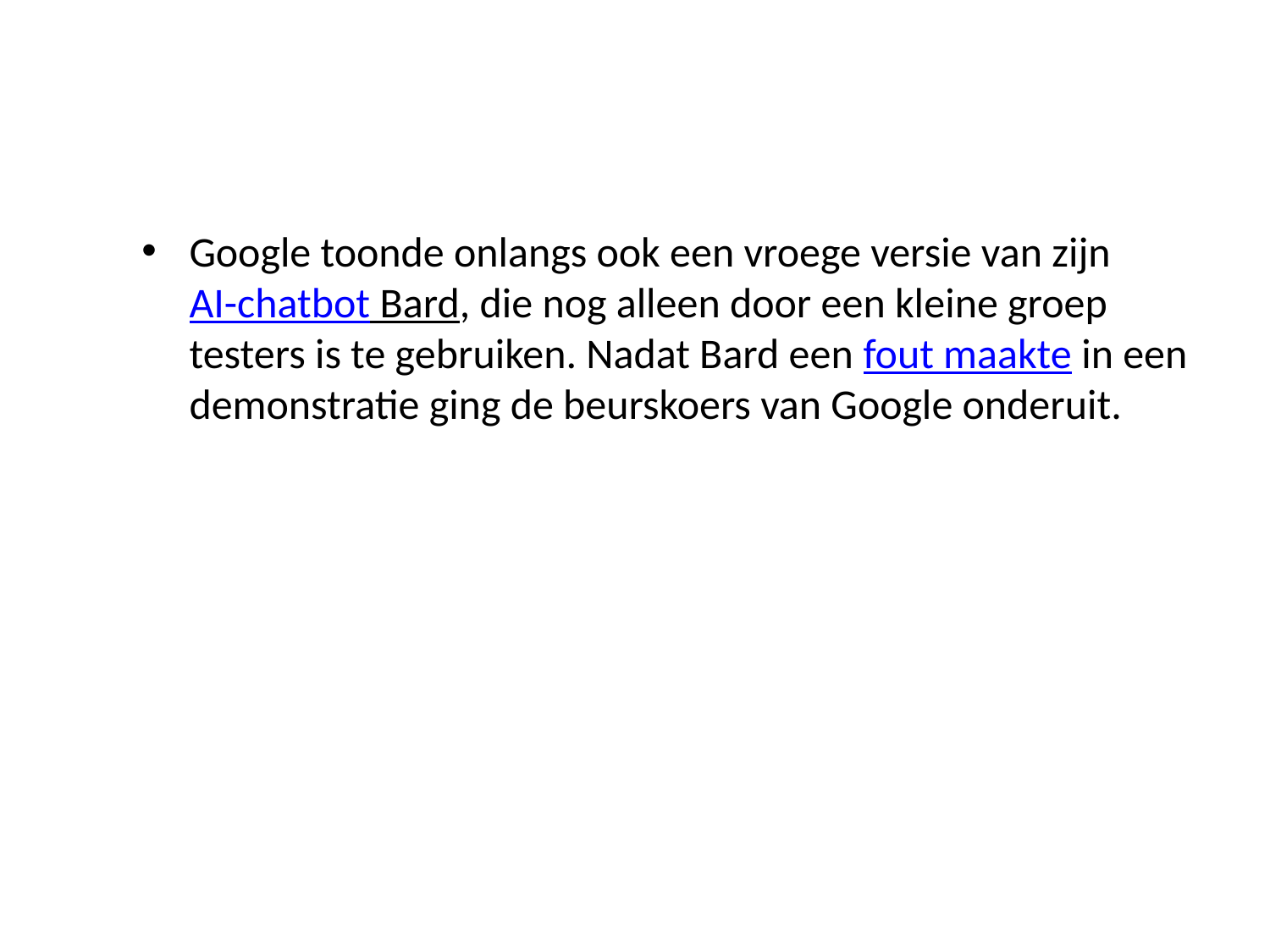

#

Google toonde onlangs ook een vroege versie van zijn AI-chatbot Bard, die nog alleen door een kleine groep testers is te gebruiken. Nadat Bard een fout maakte in een demonstratie ging de beurskoers van Google onderuit.